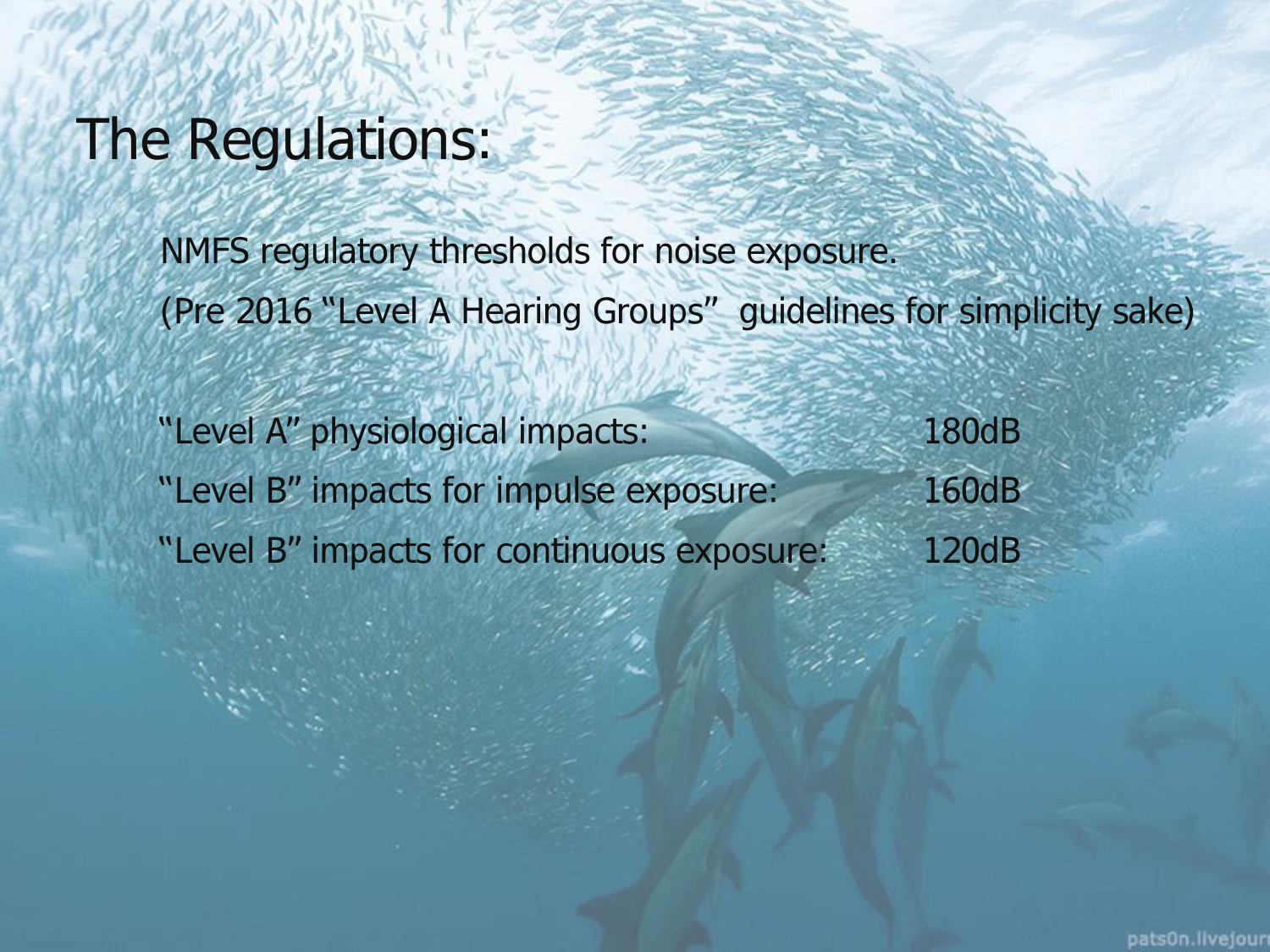

# The Regulations:
NMFS regulatory thresholds for noise exposure.
(Pre 2016 “Level A Hearing Groups”  guidelines for simplicity sake)

“Level A” physiological impacts: 			180dB
“Level B” impacts for impulse exposure: 		160dB
“Level B” impacts for continuous exposure:	120dB